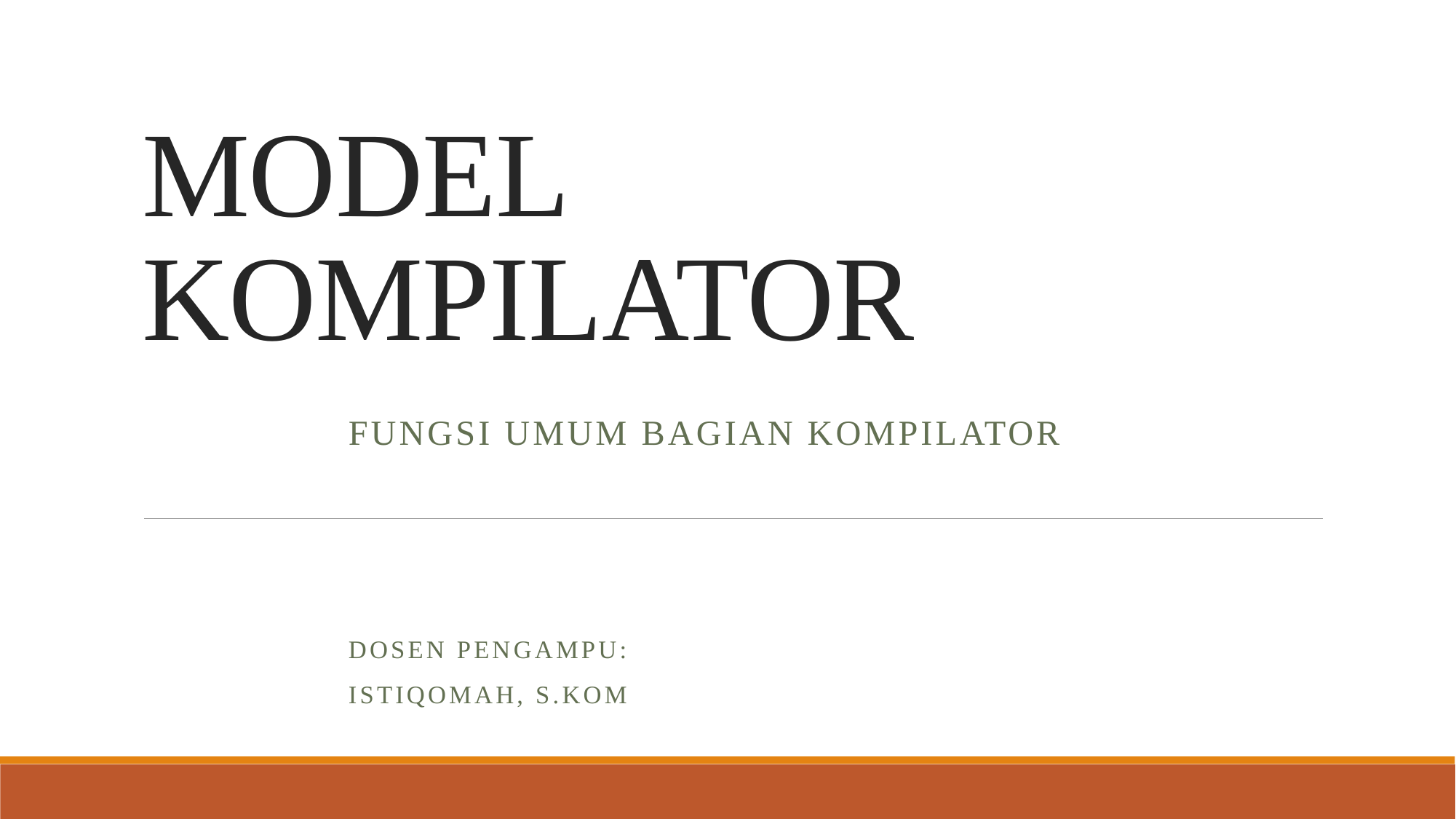

# MODEL KOMPILATOR
FUNGSI UMUM BAGIAN KOMPILATOR

Dosen Pengampu:
Istiqomah, s.kom